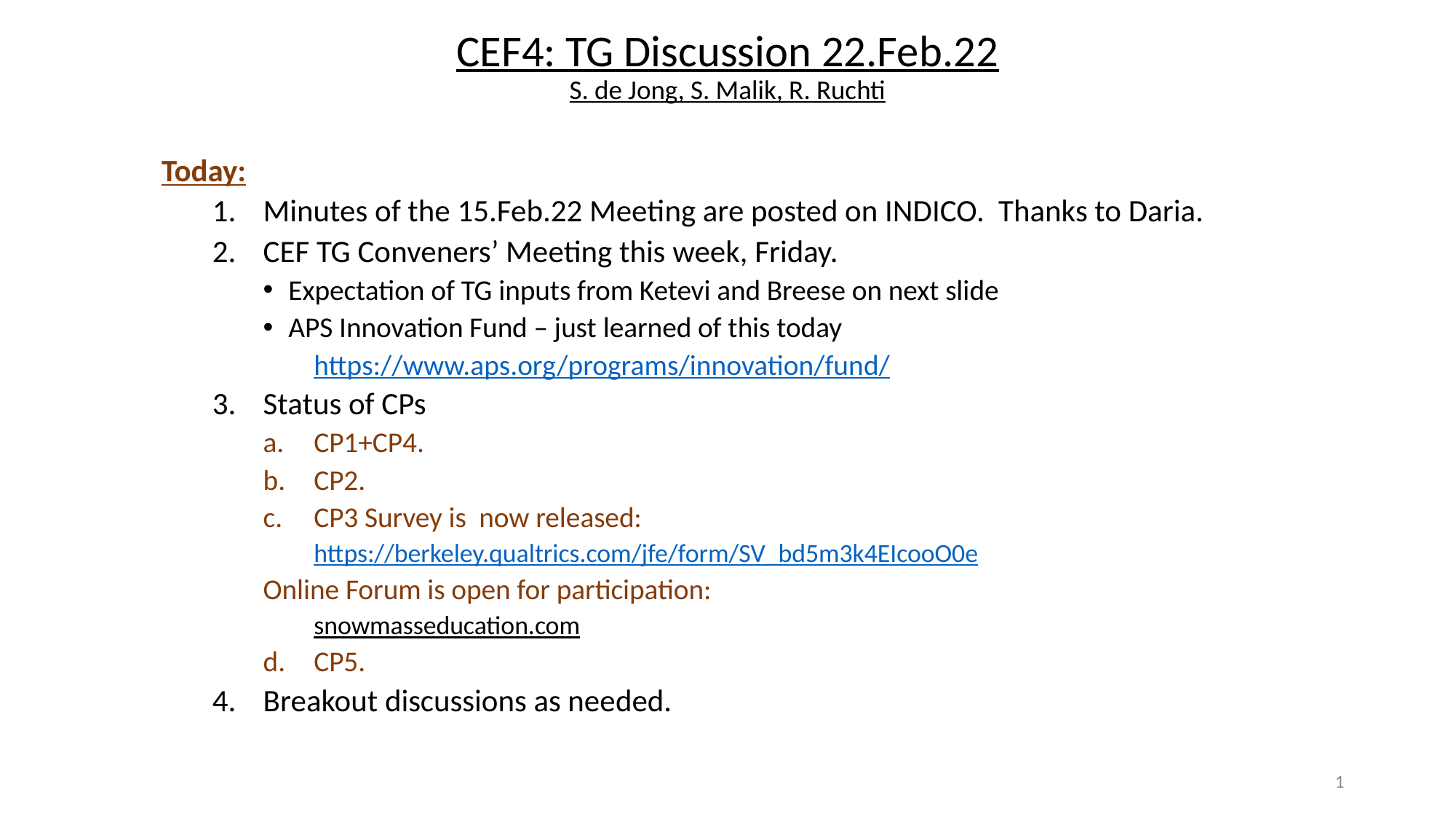

# CEF4: TG Discussion 22.Feb.22 S. de Jong, S. Malik, R. Ruchti
Today:
Minutes of the 15.Feb.22 Meeting are posted on INDICO.  Thanks to Daria.
CEF TG Conveners’ Meeting this week, Friday.
Expectation of TG inputs from Ketevi and Breese on next slide
APS Innovation Fund – just learned of this today
https://www.aps.org/programs/innovation/fund/
Status of CPs
CP1+CP4.
CP2.
CP3 Survey is  now released:
https://berkeley.qualtrics.com/jfe/form/SV_bd5m3k4EIcooO0e
	Online Forum is open for participation:
snowmasseducation.com
CP5.
Breakout discussions as needed.
1